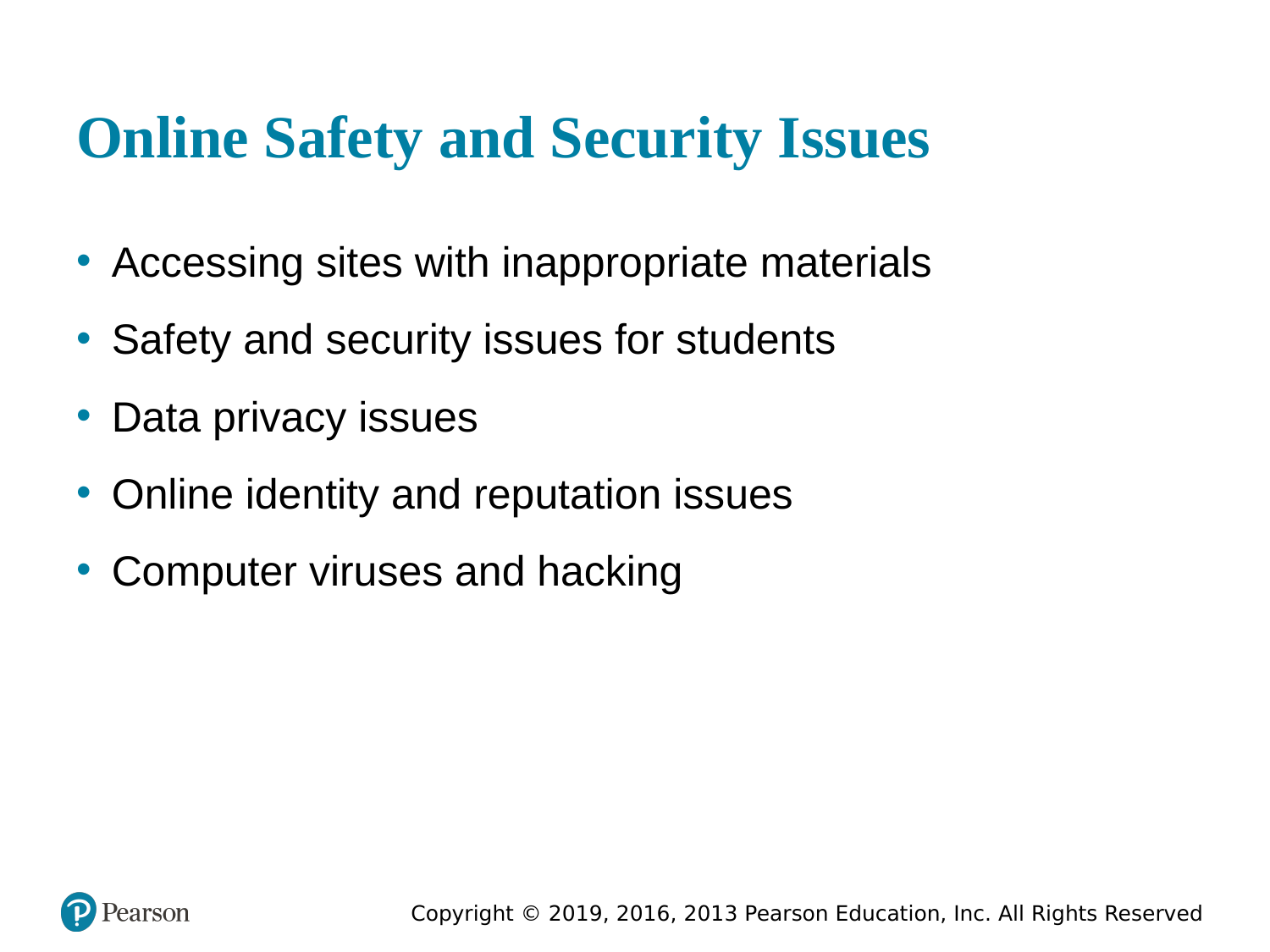

# Online Safety and Security Issues
Accessing sites with inappropriate materials
Safety and security issues for students
Data privacy issues
Online identity and reputation issues
Computer viruses and hacking